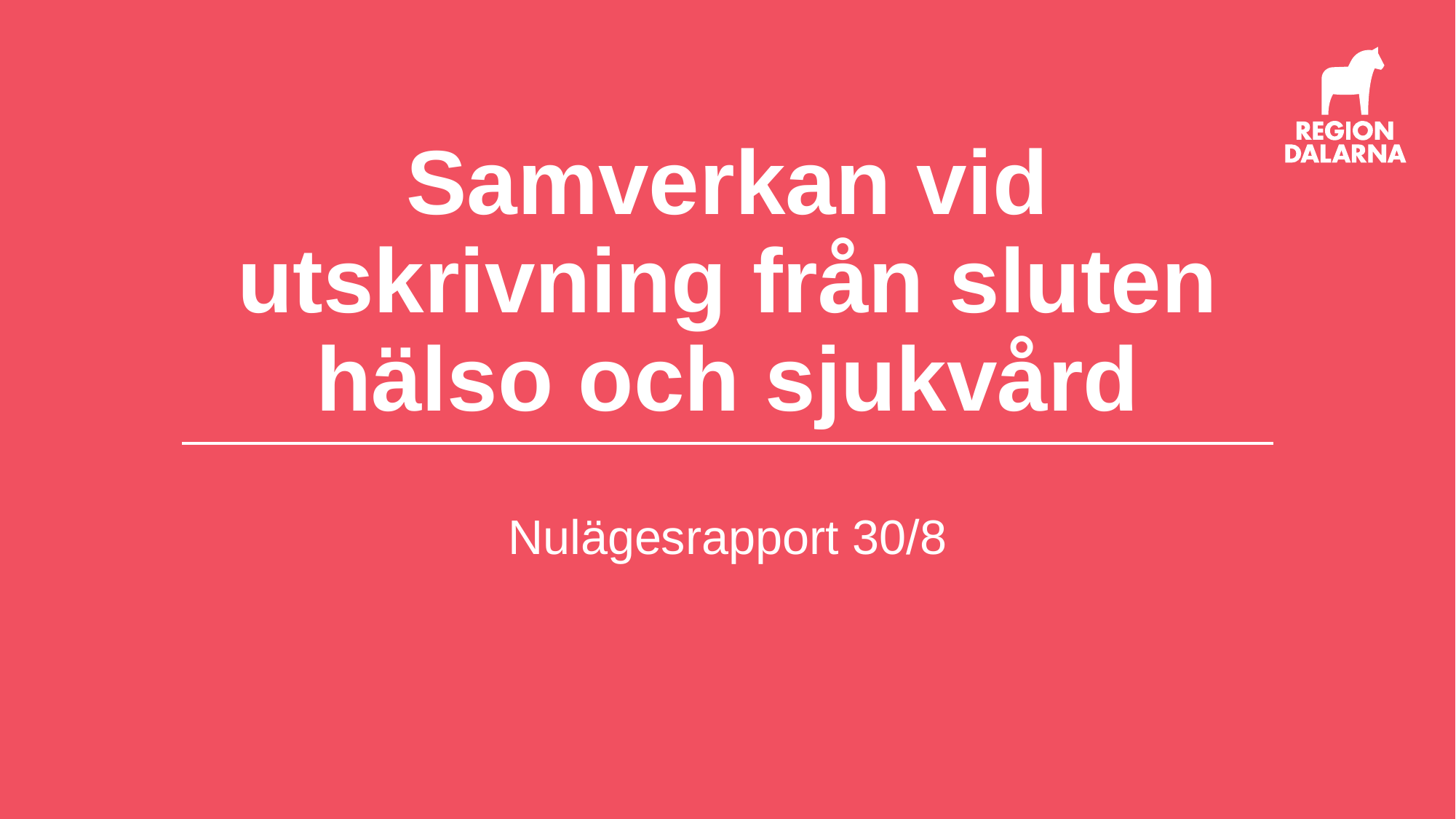

# Samverkan vid utskrivning från sluten hälso och sjukvård
Nulägesrapport 30/8